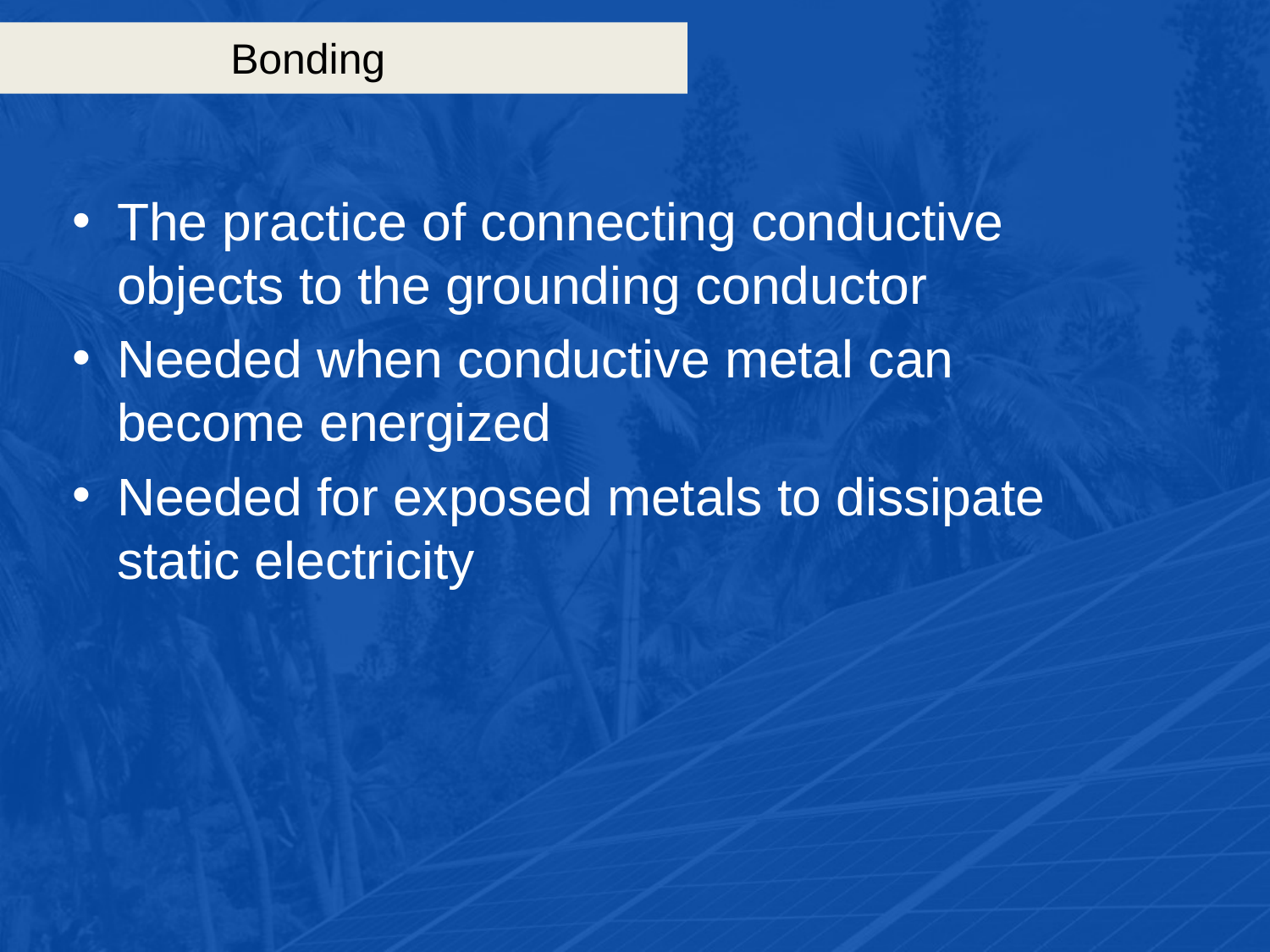

# Bonding
The practice of connecting conductive objects to the grounding conductor
Needed when conductive metal can become energized
Needed for exposed metals to dissipate static electricity